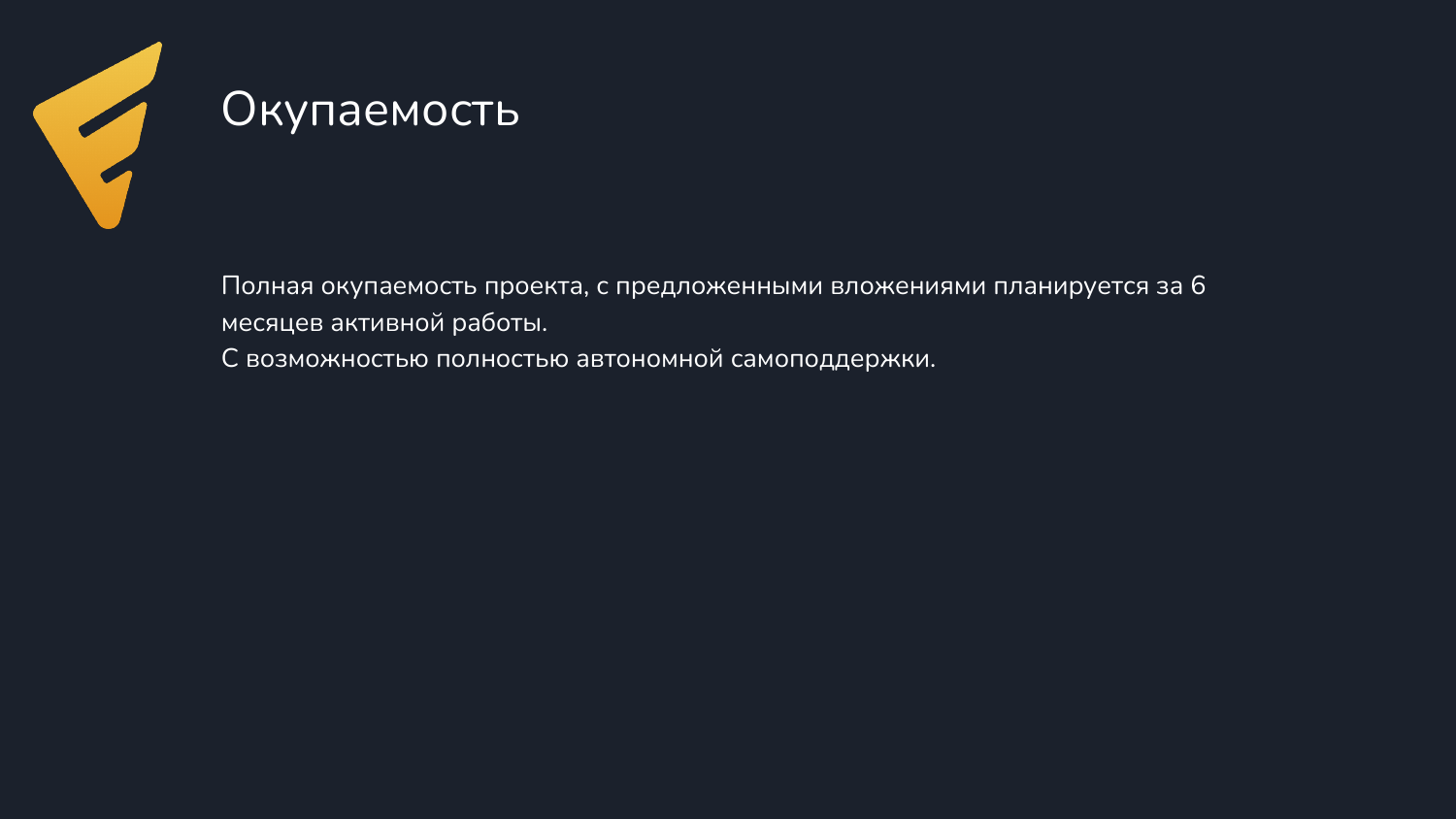

# Окупаемость
Полная окупаемость проекта, с предложенными вложениями планируется за 6 месяцев активной работы.
С возможностью полностью автономной самоподдержки.